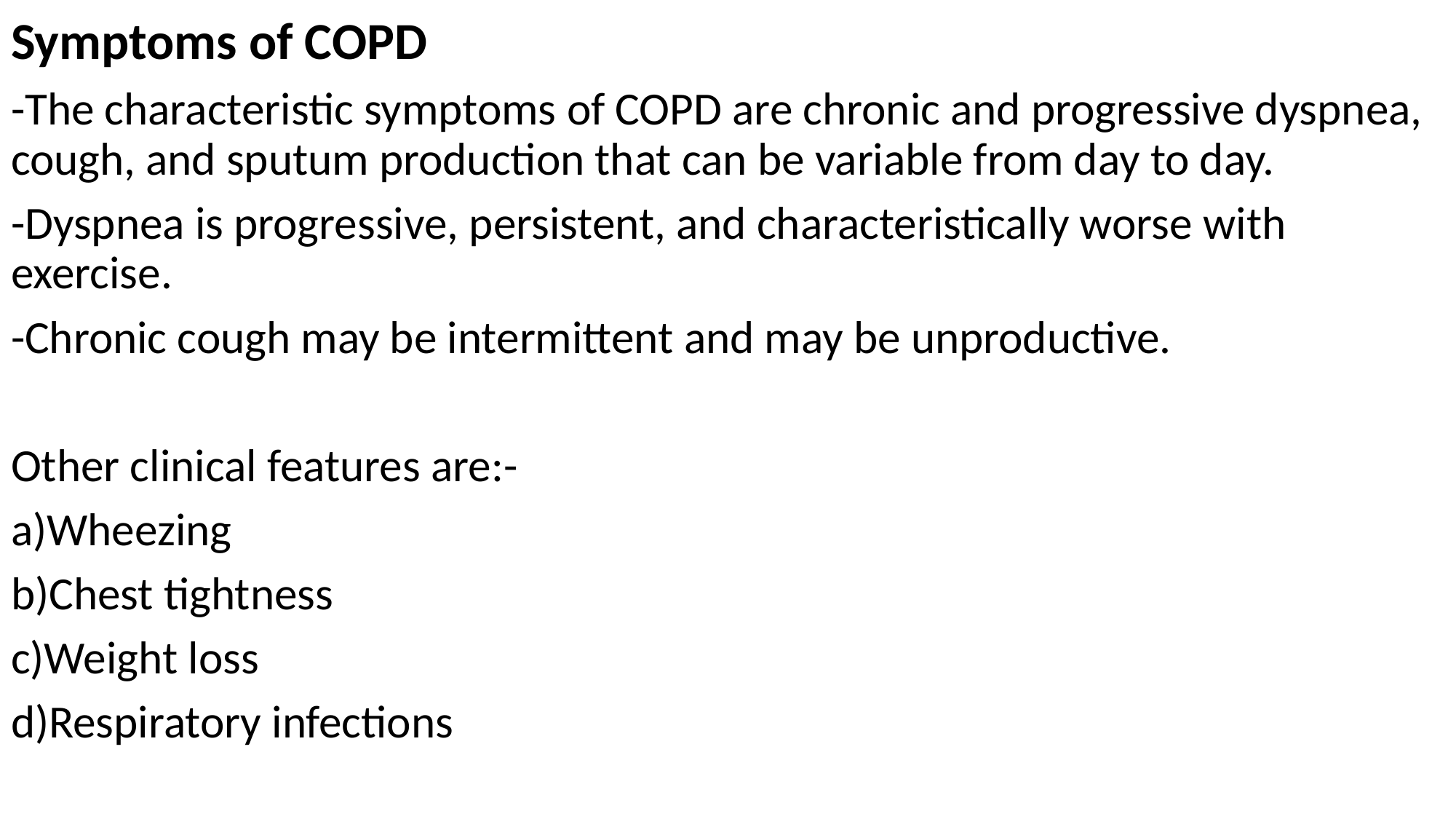

Symptoms of COPD
-The characteristic symptoms of COPD are chronic and progressive dyspnea, cough, and sputum production that can be variable from day to day.
-Dyspnea is progressive, persistent, and characteristically worse with exercise.
-Chronic cough may be intermittent and may be unproductive.

Other clinical features are:-
a)Wheezing
b)Chest tightness
c)Weight loss
d)Respiratory infections